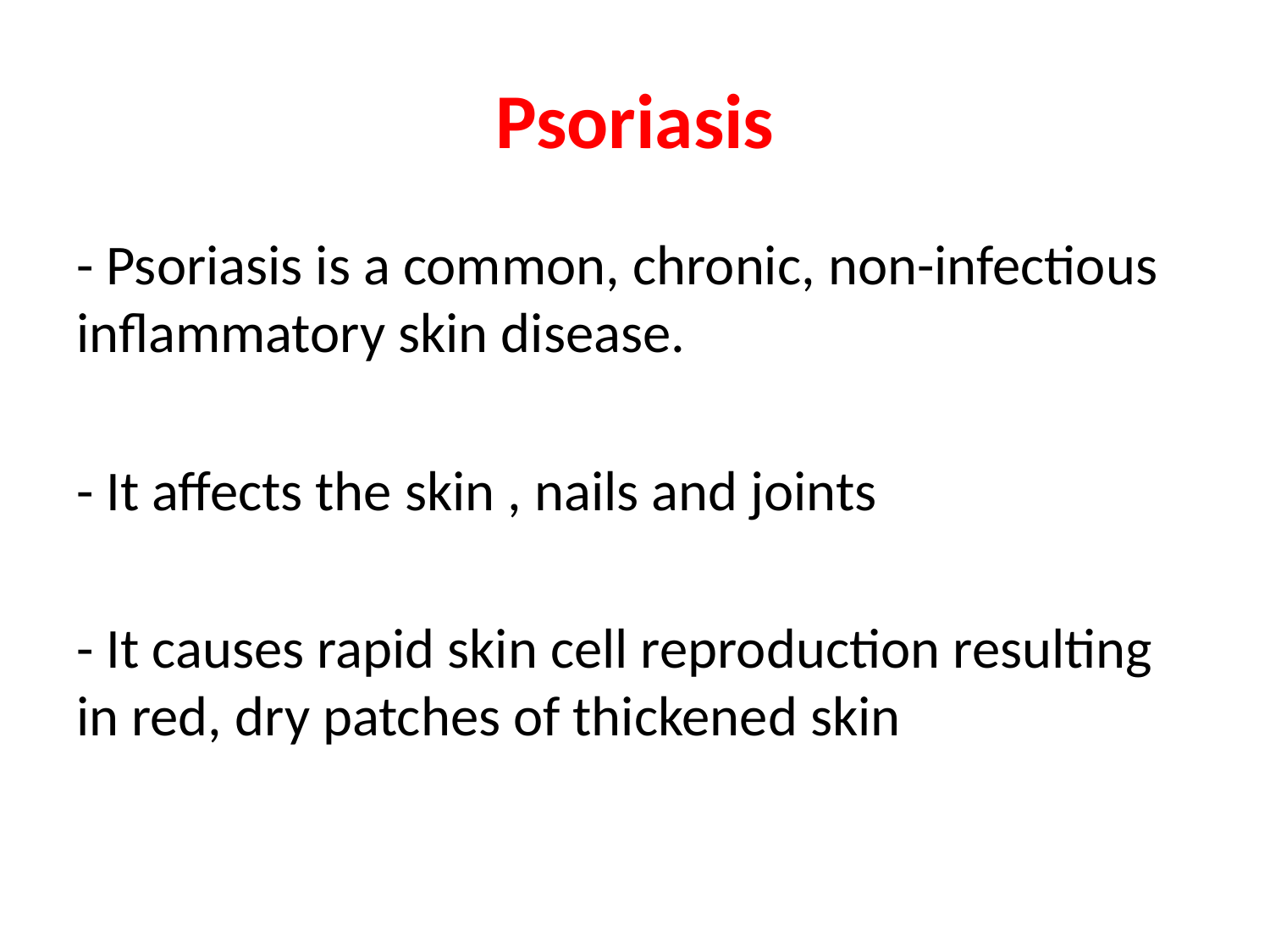

# Psoriasis
- Psoriasis is a common, chronic, non-infectious inflammatory skin disease.

- It affects the skin , nails and joints

- It causes rapid skin cell reproduction resulting in red, dry patches of thickened skin